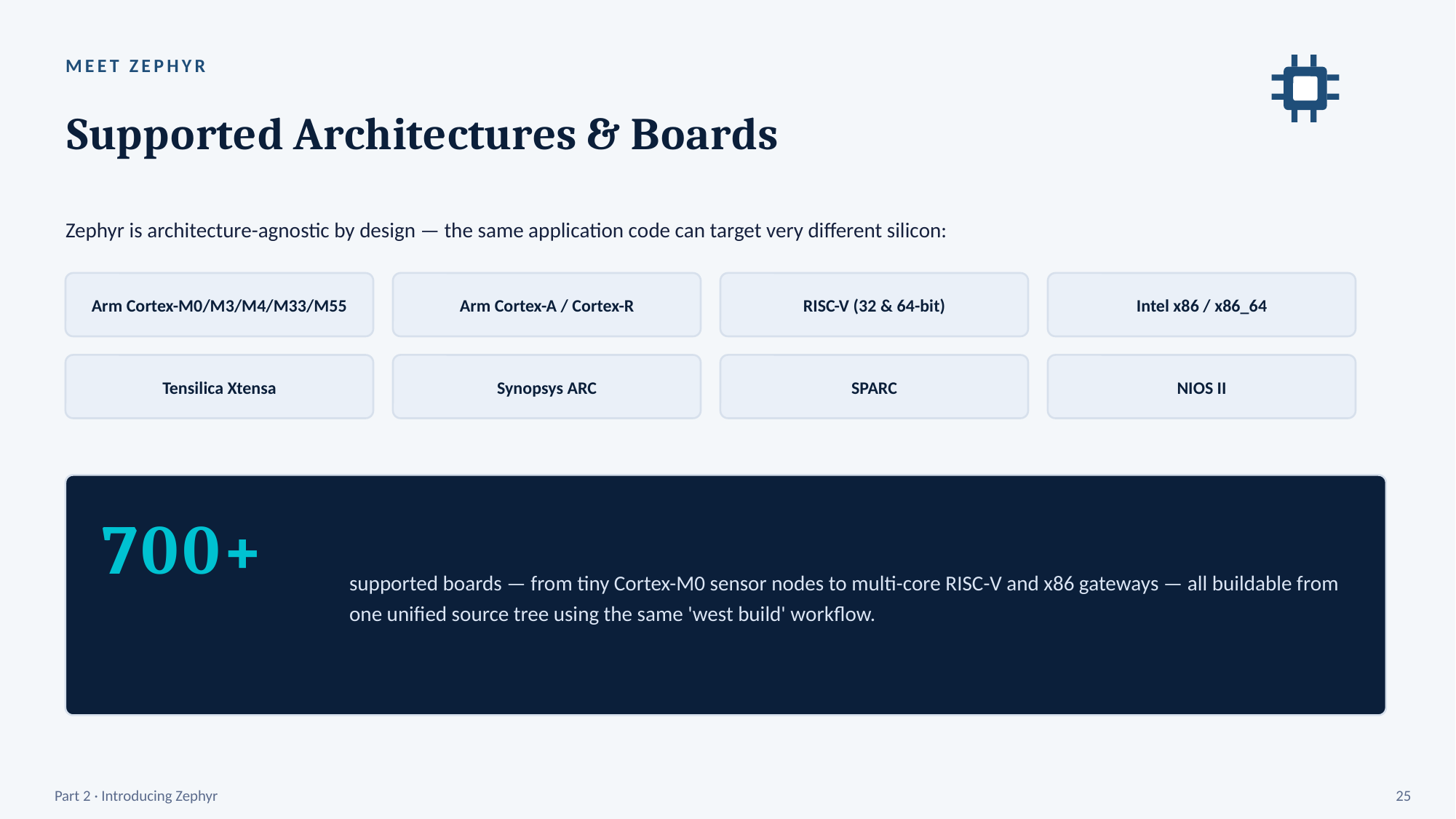

MEET ZEPHYR

Supported Architectures & Boards

Zephyr is architecture-agnostic by design — the same application code can target very different silicon:

Arm Cortex-M0/M3/M4/M33/M55

Arm Cortex-A / Cortex-R

RISC-V (32 & 64-bit)

Intel x86 / x86_64

Tensilica Xtensa

Synopsys ARC

SPARC

NIOS II

700+
supported boards — from tiny Cortex-M0 sensor nodes to multi-core RISC-V and x86 gateways — all buildable from one unified source tree using the same 'west build' workflow.
Part 2 · Introducing Zephyr
25